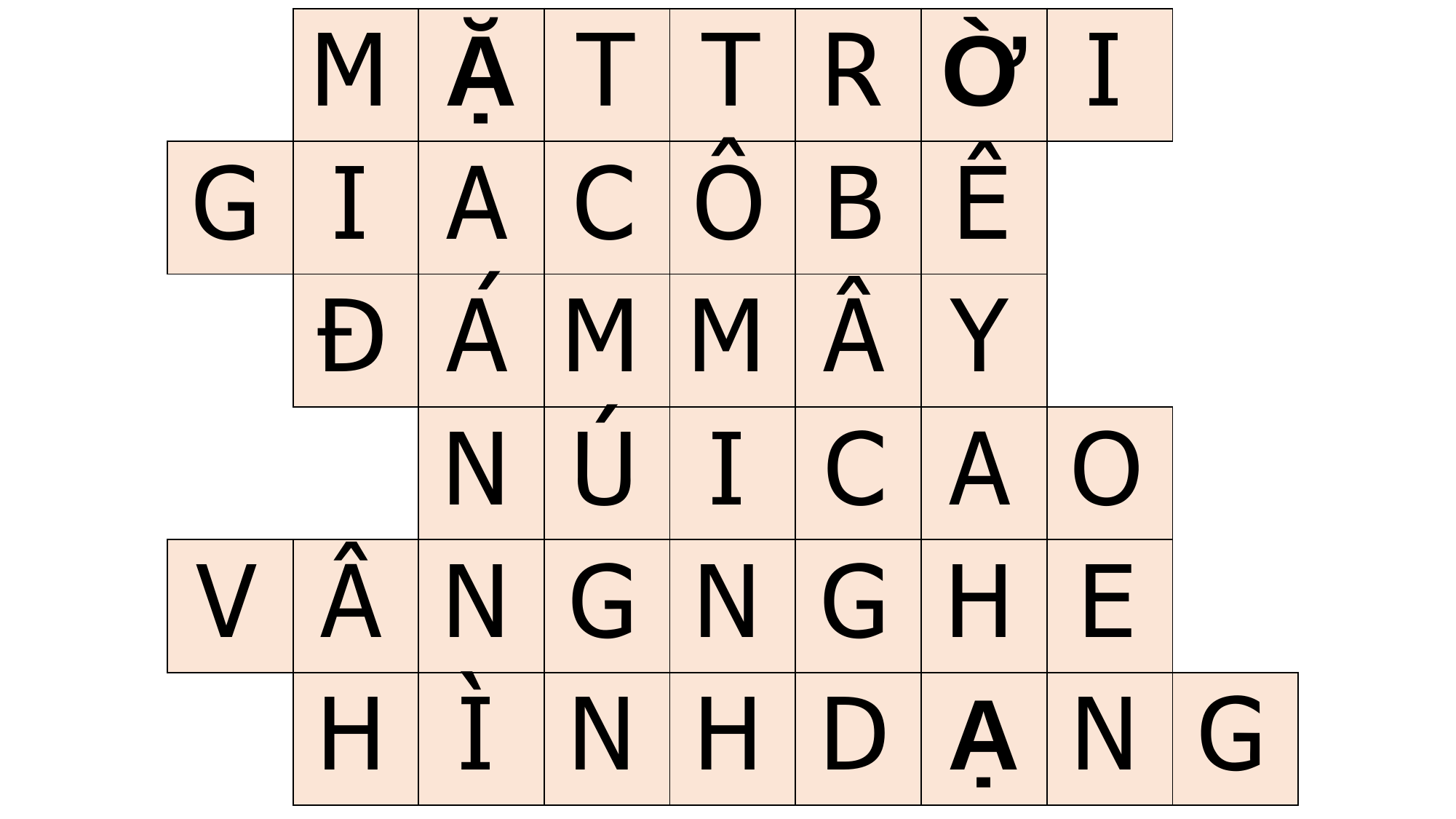

|  |  | M | Ặ | T | T | R | Ờ | I |  |  |
| --- | --- | --- | --- | --- | --- | --- | --- | --- | --- | --- |
|  | G | I | A | C | Ô | B | Ê |  |  |  |
|  |  | Đ | Á | M | M | Â | Y |  |  |  |
|  |  |  | N | Ú | I | C | A | O |  |  |
|  | V | Â | N | G | N | G | H | E |  |  |
|  |  | H | Ì | N | H | D | Ạ | N | G |  |